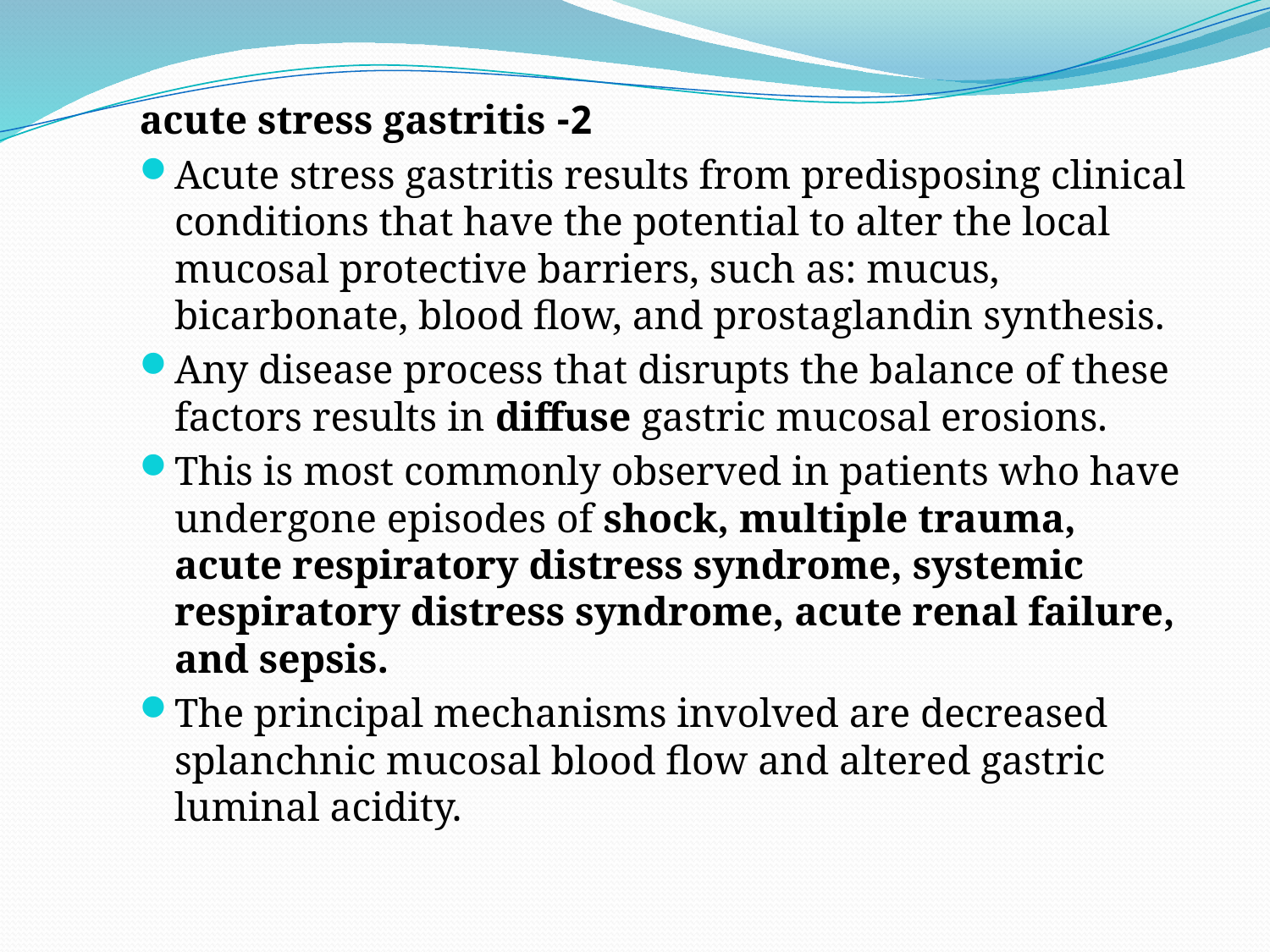

#
2- acute stress gastritis
Acute stress gastritis results from predisposing clinical conditions that have the potential to alter the local mucosal protective barriers, such as: mucus, bicarbonate, blood flow, and prostaglandin synthesis.
Any disease process that disrupts the balance of these factors results in diffuse gastric mucosal erosions.
This is most commonly observed in patients who have undergone episodes of shock, multiple trauma, acute respiratory distress syndrome, systemic respiratory distress syndrome, acute renal failure, and sepsis.
The principal mechanisms involved are decreased splanchnic mucosal blood flow and altered gastric luminal acidity.